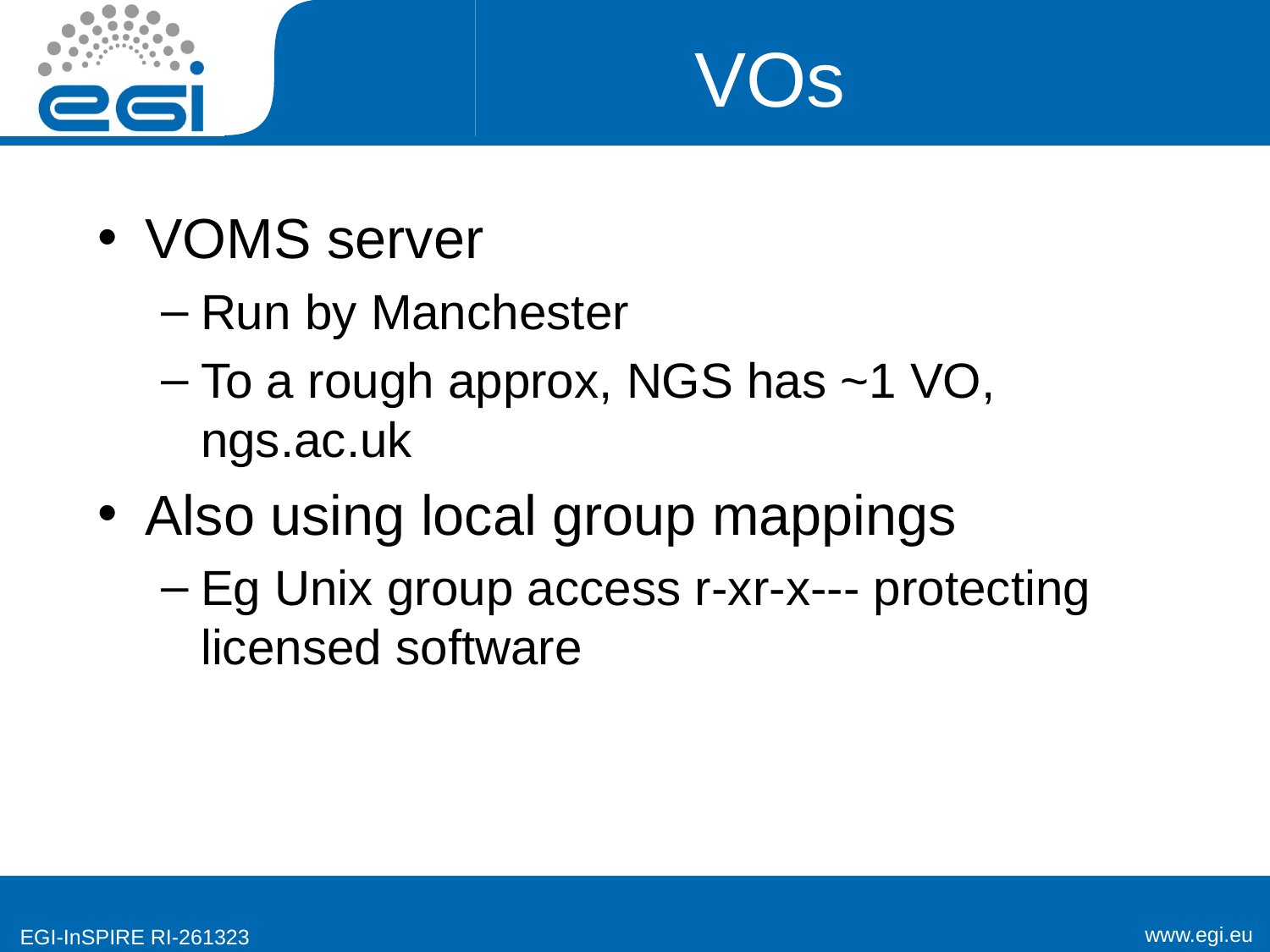

# VOs
VOMS server
Run by Manchester
To a rough approx, NGS has ~1 VO, ngs.ac.uk
Also using local group mappings
Eg Unix group access r-xr-x--- protecting licensed software